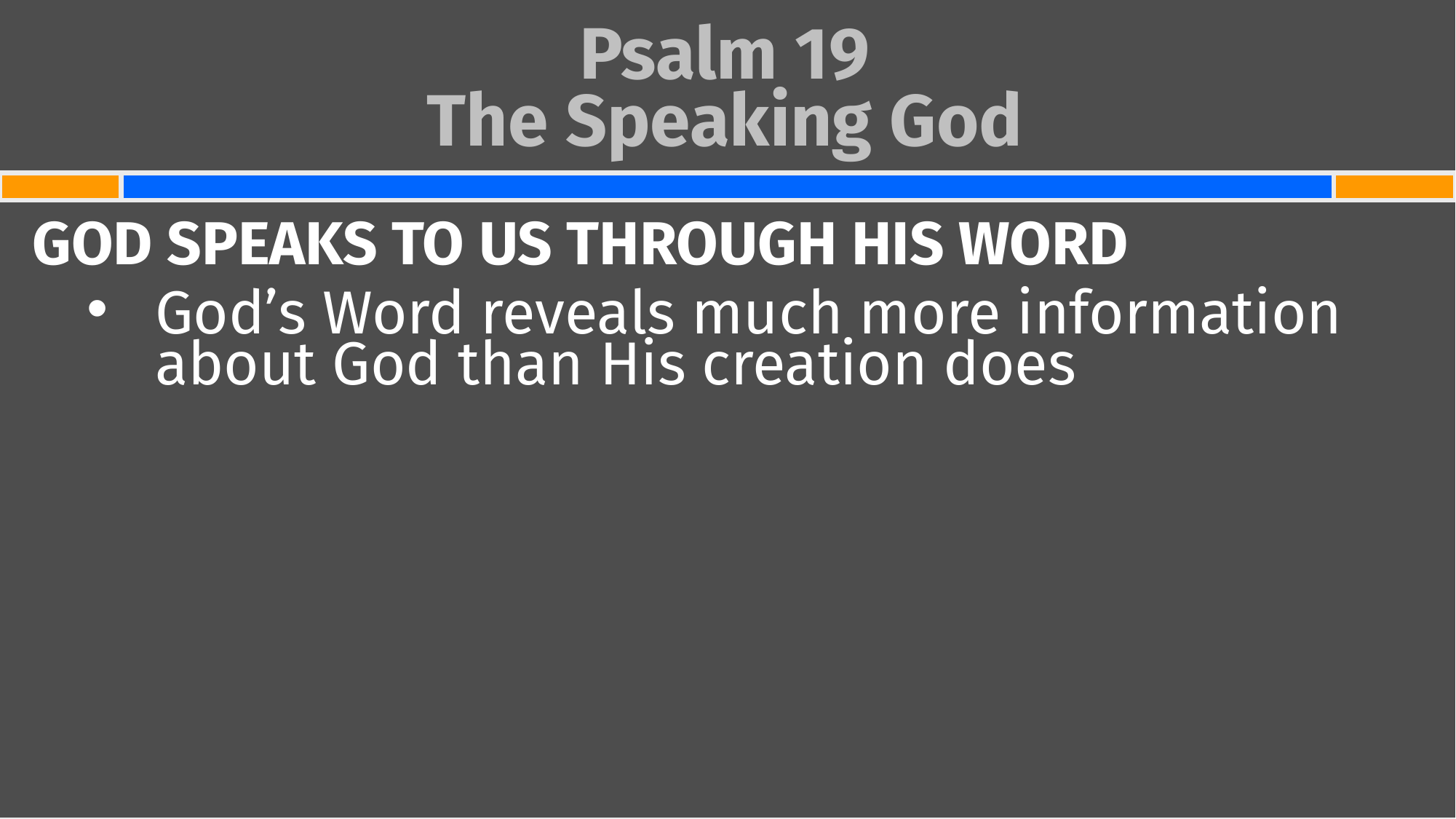

Psalm 19
The Speaking God
#

GOD SPEAKS TO US THROUGH HIS WORD
God’s Word reveals much more information about God than His creation does